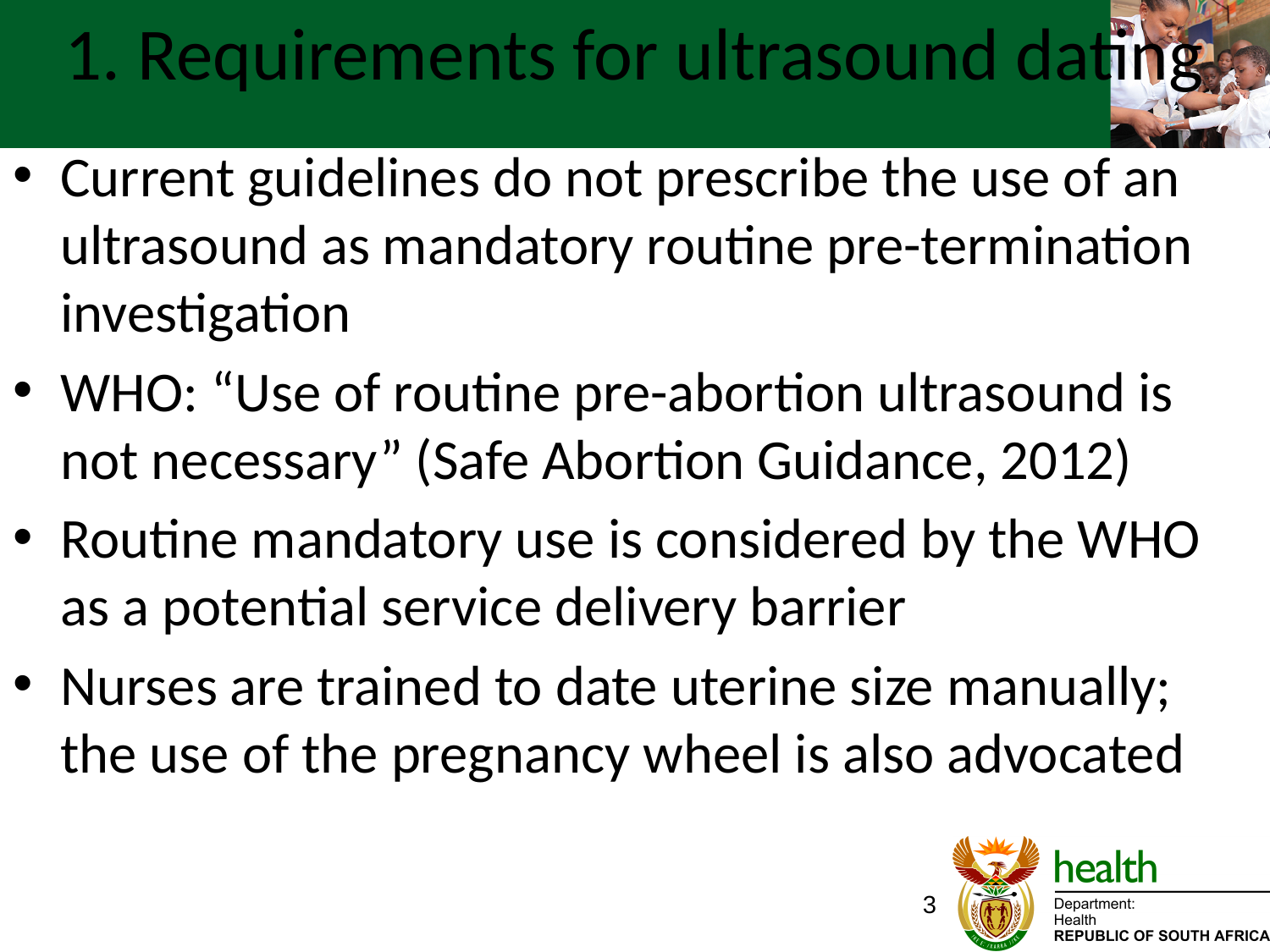

# 1. Requirements for ultrasound dating
Current guidelines do not prescribe the use of an ultrasound as mandatory routine pre-termination investigation
WHO: “Use of routine pre-abortion ultrasound is not necessary” (Safe Abortion Guidance, 2012)
Routine mandatory use is considered by the WHO as a potential service delivery barrier
Nurses are trained to date uterine size manually; the use of the pregnancy wheel is also advocated

3